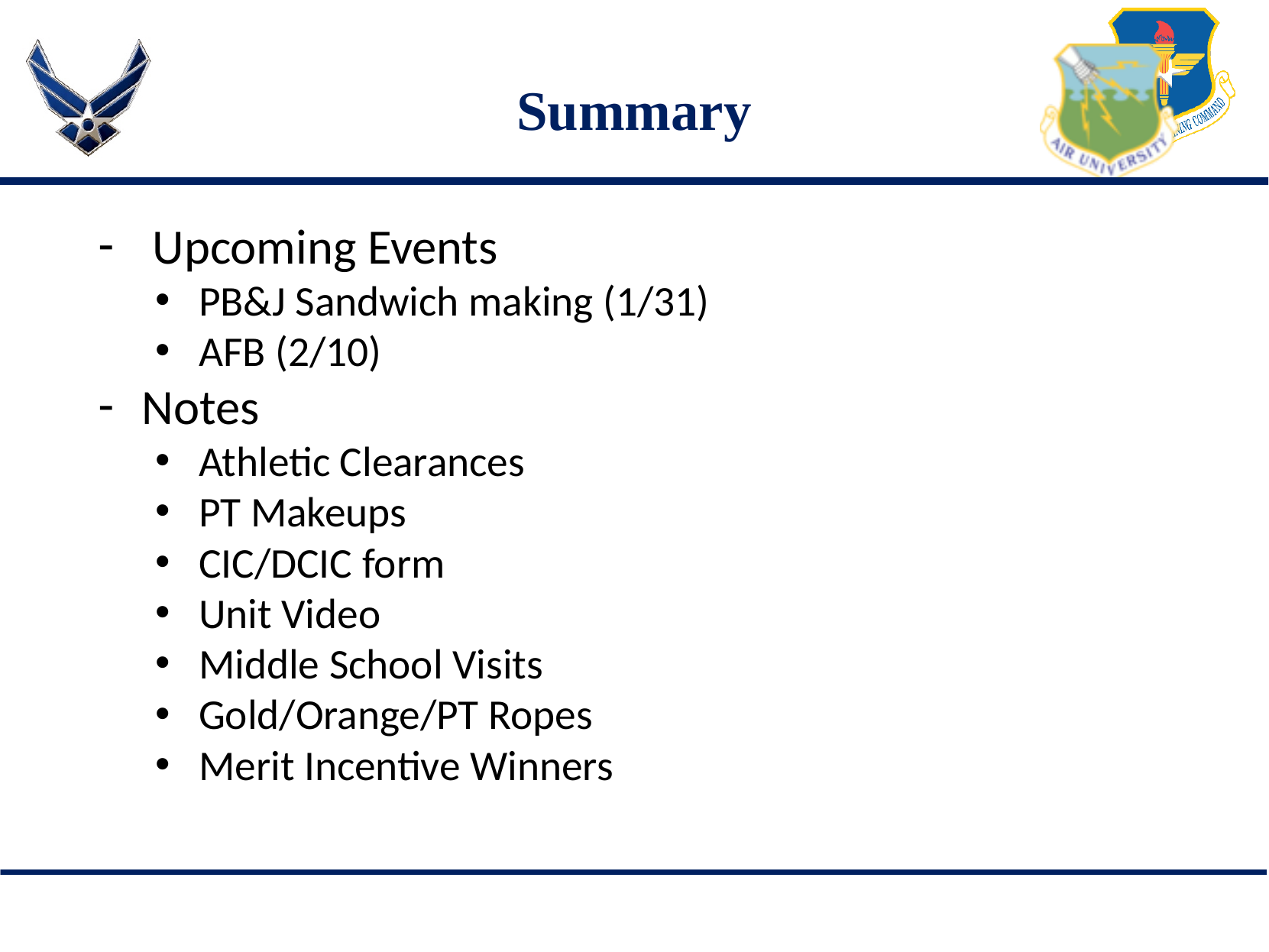

# Summary
 Upcoming Events
PB&J Sandwich making (1/31)
AFB (2/10)
Notes
Athletic Clearances
PT Makeups
CIC/DCIC form
Unit Video
Middle School Visits
Gold/Orange/PT Ropes
Merit Incentive Winners